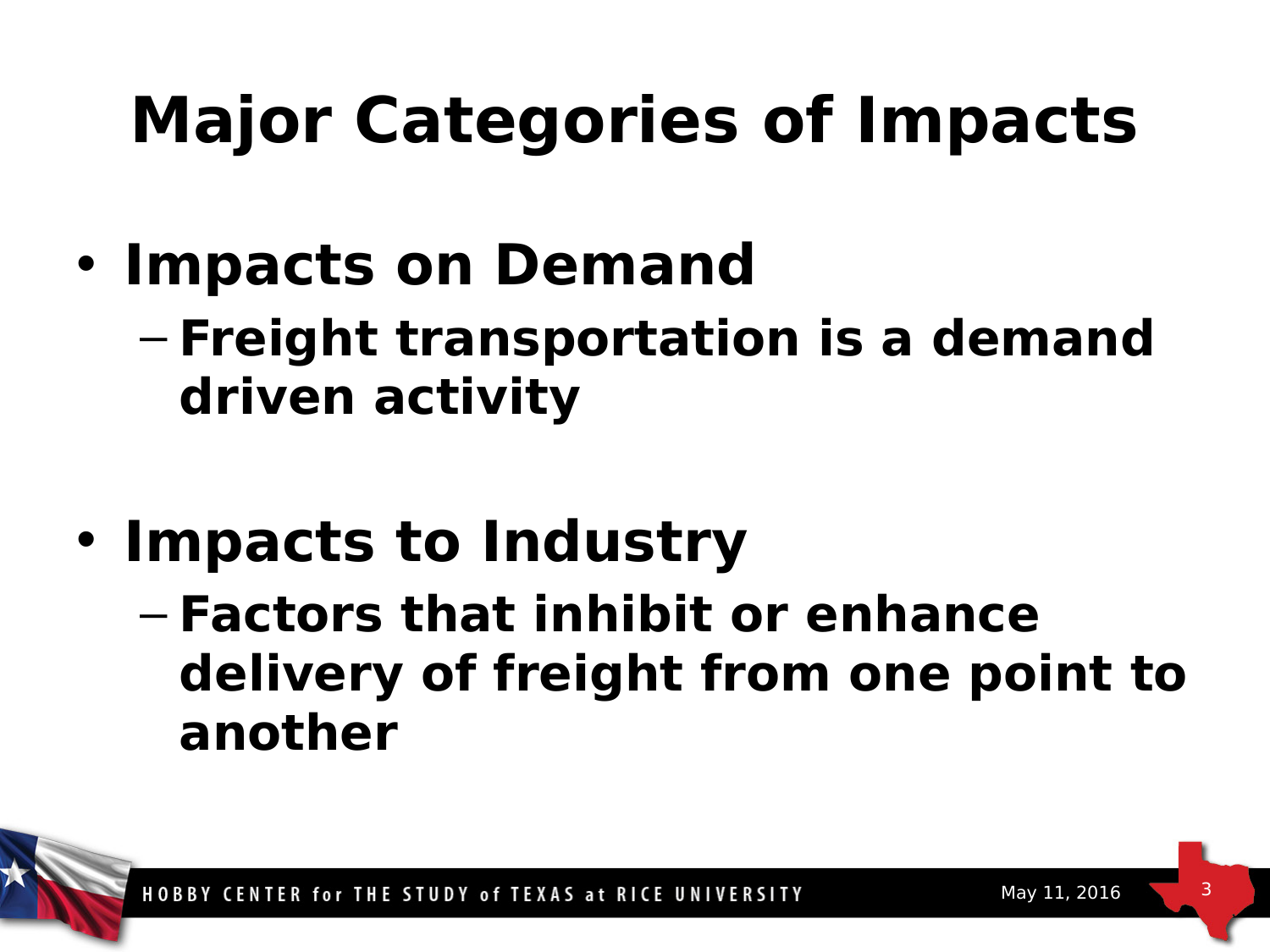

# Major Categories of Impacts
Impacts on Demand
Freight transportation is a demand driven activity

Impacts to Industry
Factors that inhibit or enhance delivery of freight from one point to another
3
May 11, 2016